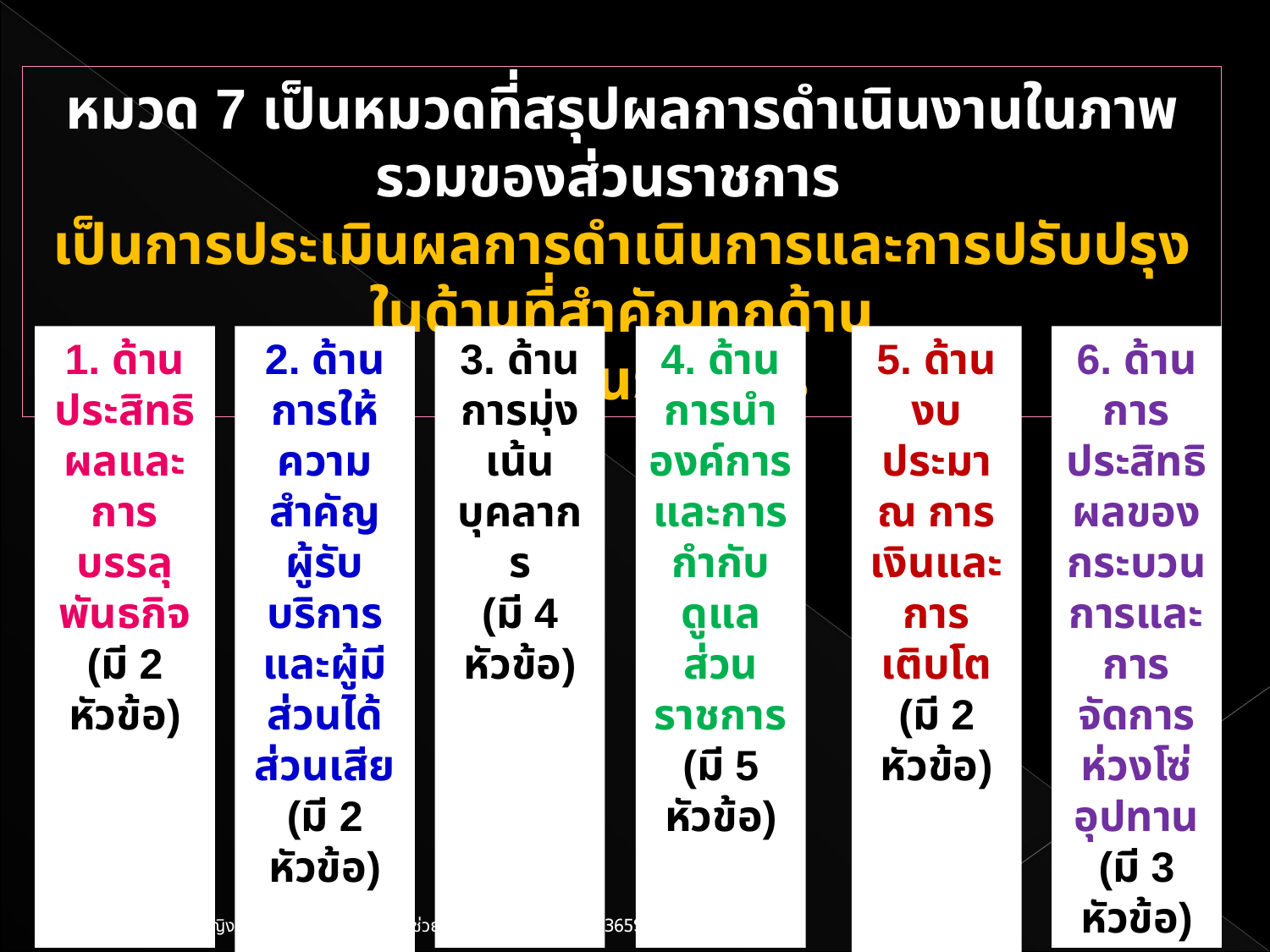

หมวด 7 เป็นหมวดที่สรุปผลการดำเนินงานในภาพรวมของส่วนราชการ
เป็นการประเมินผลการดำเนินการและการปรับปรุงในด้านที่สำคัญทุกด้าน
ของส่วนราชการ
1. ด้านประสิทธิผลและการบรรลุพันธกิจ
(มี 2 หัวข้อ)

2. ด้าน
การให้ความ
สำคัญผู้รับบริการและผู้มีส่วนได้ส่วนเสีย
(มี 2 หัวข้อ)

3. ด้าน
การมุ่งเน้นบุคลากร
(มี 4 หัวข้อ)

4. ด้าน
การนำองค์การและการกำกับดูแลส่วนราชการ
(มี 5 หัวข้อ)

5. ด้านงบประมาณ การเงินและการเติบโต
(มี 2 หัวข้อ)

6. ด้าน
การประสิทธิผลของกระบวนการและการจัดการห่วงโซ่อุปทาน
(มี 3 หัวข้อ)
03/07/61
12
น.อ.หญิง ชมภู  พัฒนพงษ์ นปก.ฯ ช่วย สน.เสธ.ยศ.ทร. โทร. 53659